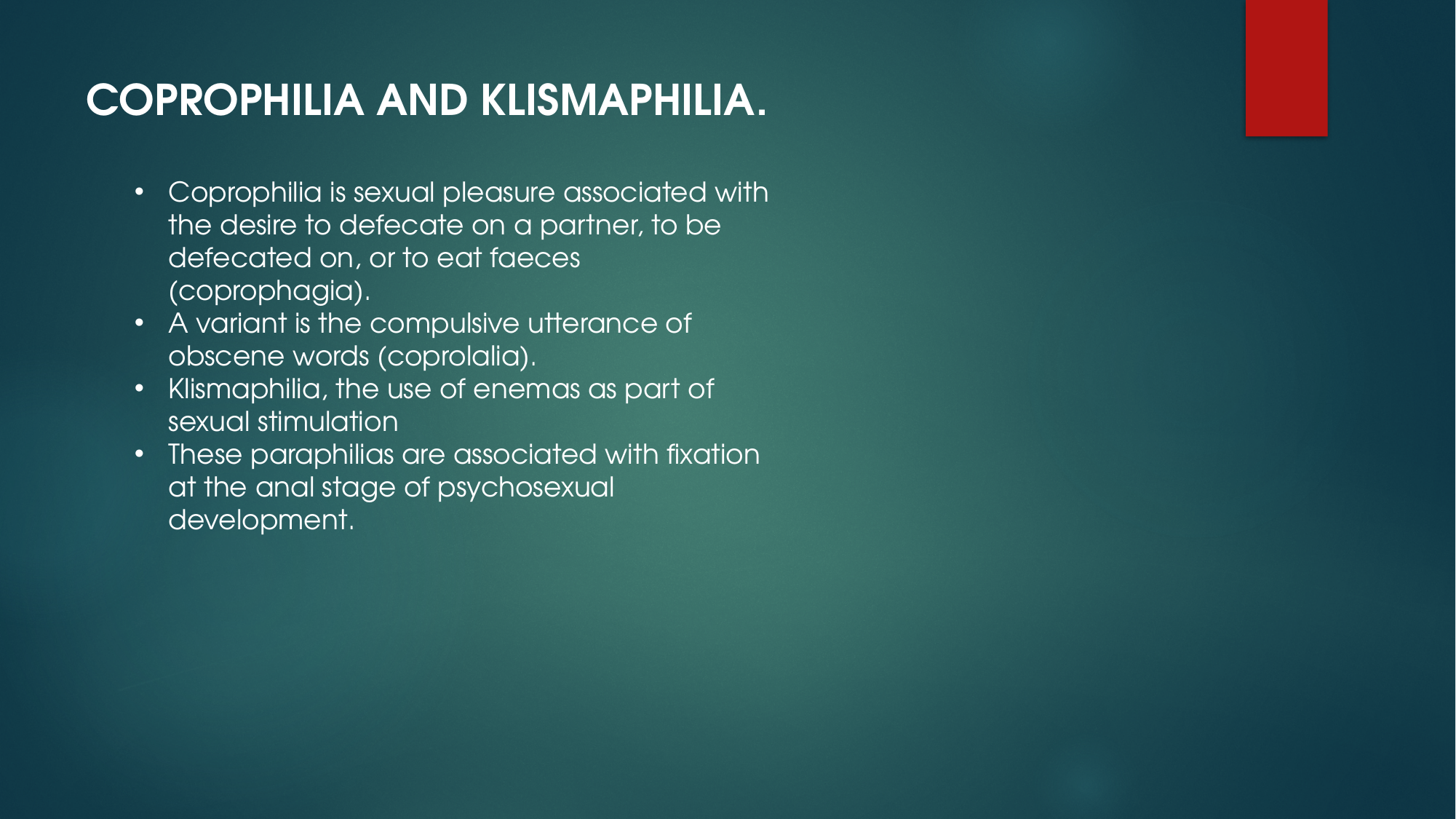

COPROPHILIA AND KLISMAPHILIA.

Coprophilia is sexual pleasure associated with the desire to defecate on a partner, to be defecated on, or to eat faeces (coprophagia).
A variant is the compulsive utterance of obscene words (coprolalia).
Klismaphilia, the use of enemas as part of sexual stimulation
These paraphilias are associated with fixation at the anal stage of psychosexual development.